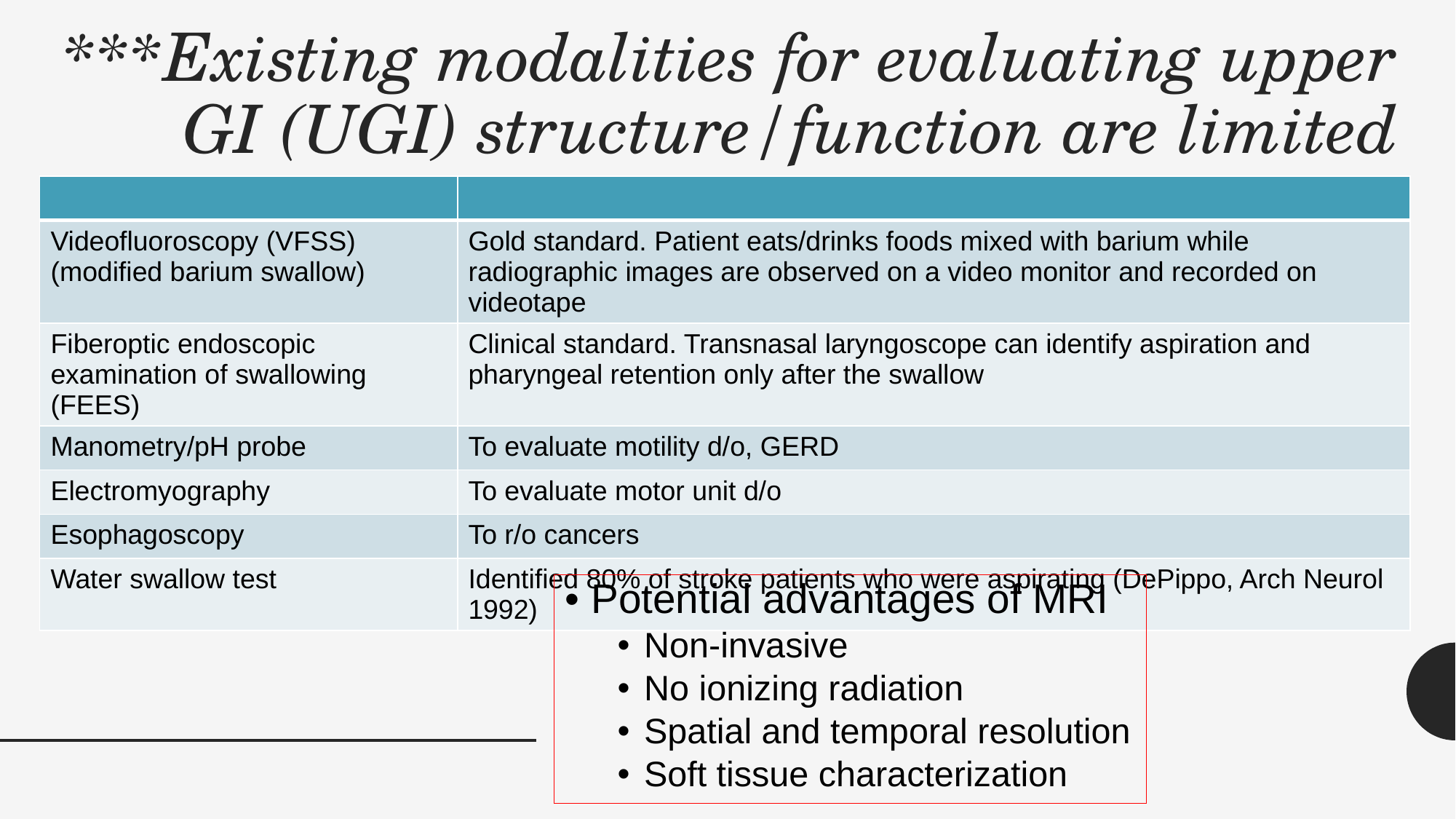

# ***Existing modalities for evaluating upper GI (UGI) structure/function are limited
|  |  |
| --- | --- |
| Videofluoroscopy (VFSS) (modified barium swallow) | Gold standard. Patient eats/drinks foods mixed with barium while radiographic images are observed on a video monitor and recorded on videotape |
| Fiberoptic endoscopic examination of swallowing (FEES) | Clinical standard. Transnasal laryngoscope can identify aspiration and pharyngeal retention only after the swallow |
| Manometry/pH probe | To evaluate motility d/o, GERD |
| Electromyography | To evaluate motor unit d/o |
| Esophagoscopy | To r/o cancers |
| Water swallow test | Identified 80% of stroke patients who were aspirating (DePippo, Arch Neurol 1992) |
Potential advantages of MRI
Non-invasive
No ionizing radiation
Spatial and temporal resolution
Soft tissue characterization